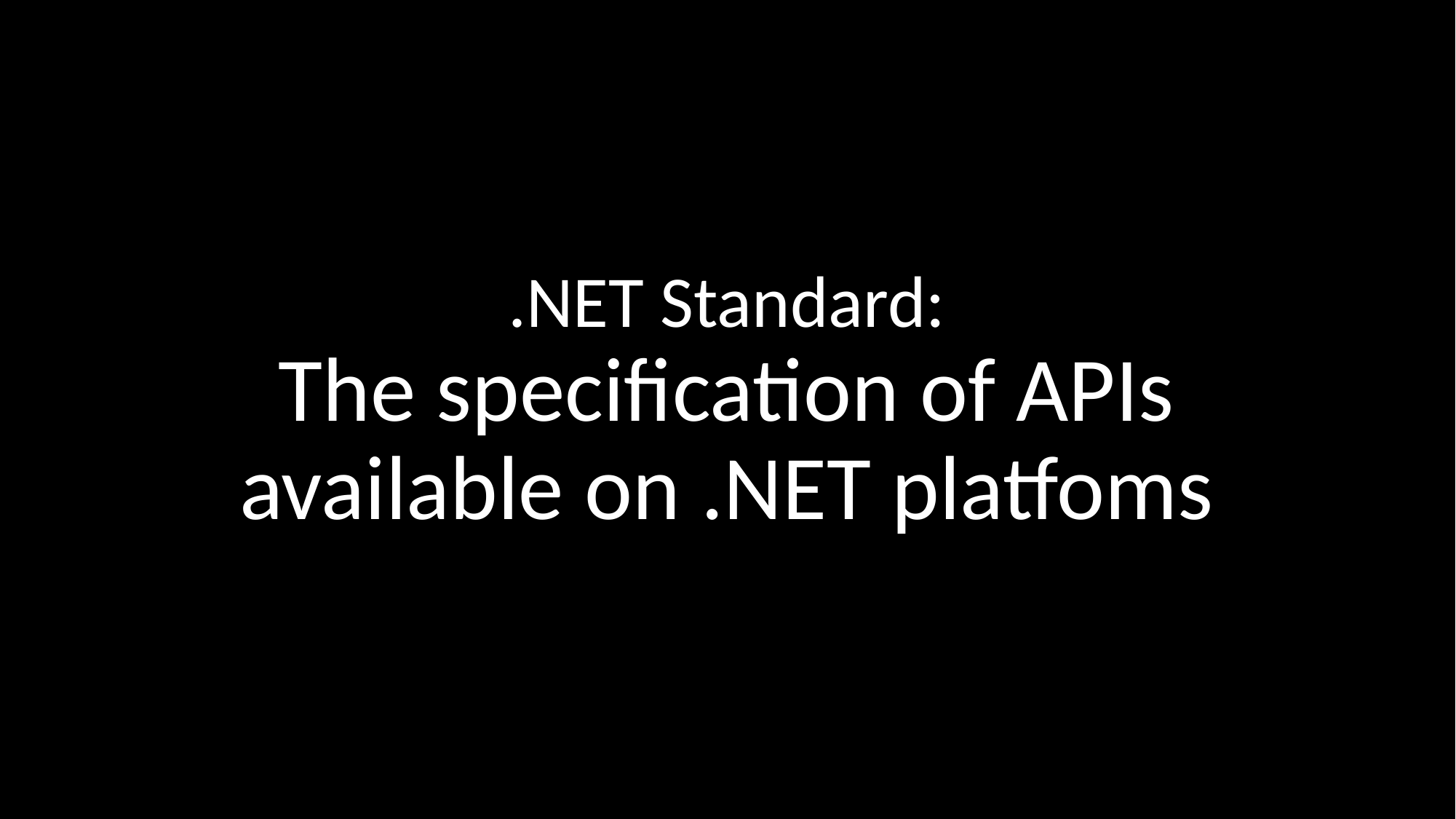

# .NET Standard: The specification of APIs available on .NET platfoms